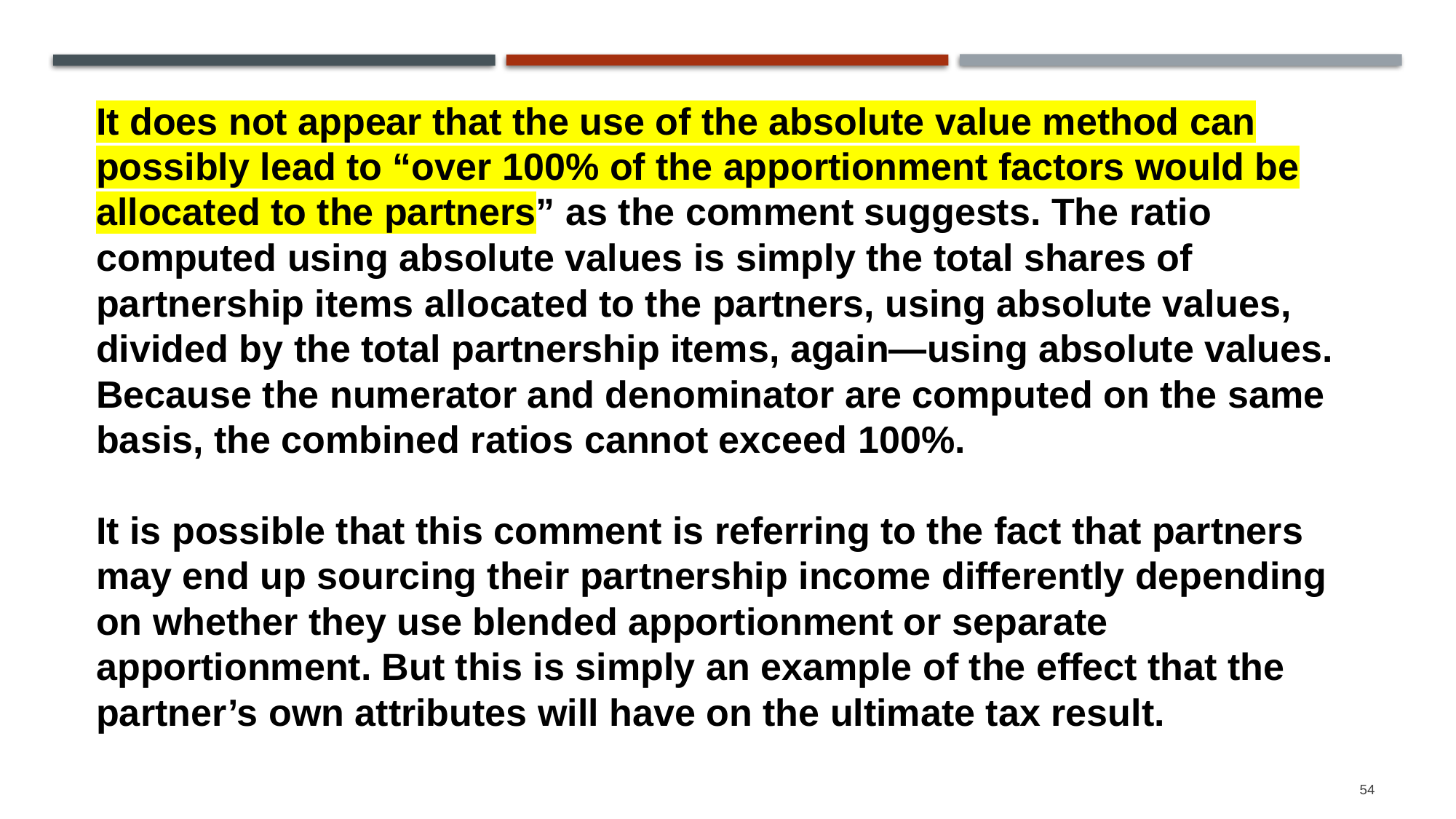

It does not appear that the use of the absolute value method can possibly lead to “over 100% of the apportionment factors would be allocated to the partners” as the comment suggests. The ratio computed using absolute values is simply the total shares of partnership items allocated to the partners, using absolute values, divided by the total partnership items, again—using absolute values. Because the numerator and denominator are computed on the same basis, the combined ratios cannot exceed 100%.

It is possible that this comment is referring to the fact that partners may end up sourcing their partnership income differently depending on whether they use blended apportionment or separate apportionment. But this is simply an example of the effect that the partner’s own attributes will have on the ultimate tax result.
54